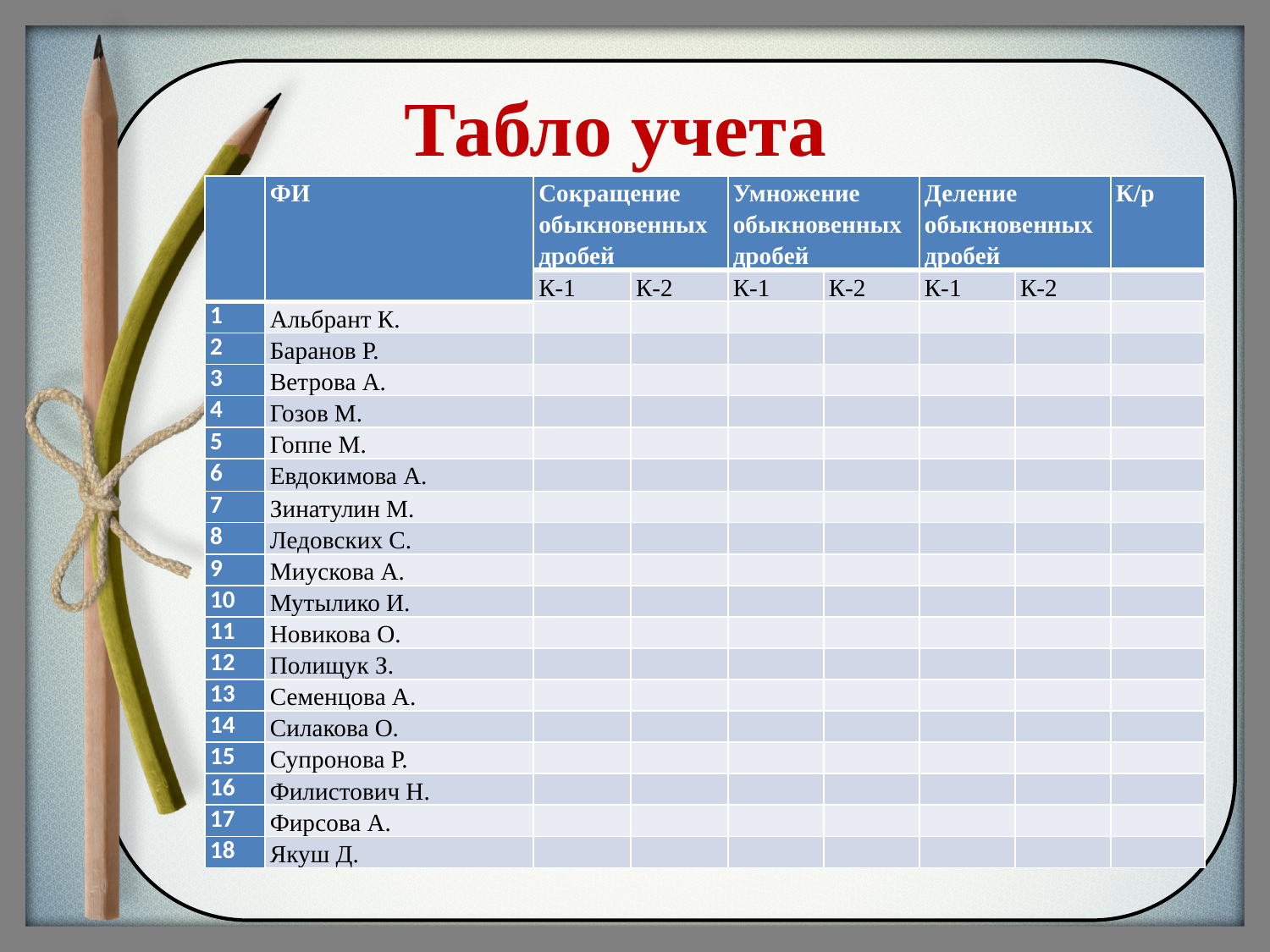

# Табло учета
|  | ФИ | Сокращение обыкновенных дробей |  | Умножение обыкновенных дробей |  | Деление обыкновенных дробей |  | К/р |
| --- | --- | --- | --- | --- | --- | --- | --- | --- |
|  |  | К-1 | К-2 | К-1 | К-2 | К-1 | К-2 |  |
| 1 | Альбрант К. |  |  |  |  |  |  |  |
| 2 | Баранов Р. |  |  |  |  |  |  |  |
| 3 | Ветрова А. |  |  |  |  |  |  |  |
| 4 | Гозов М. |  |  |  |  |  |  |  |
| 5 | Гоппе М. |  |  |  |  |  |  |  |
| 6 | Евдокимова А. |  |  |  |  |  |  |  |
| 7 | Зинатулин М. |  |  |  |  |  |  |  |
| 8 | Ледовских С. |  |  |  |  |  |  |  |
| 9 | Миускова А. |  |  |  |  |  |  |  |
| 10 | Мутылико И. |  |  |  |  |  |  |  |
| 11 | Новикова О. |  |  |  |  |  |  |  |
| 12 | Полищук З. |  |  |  |  |  |  |  |
| 13 | Семенцова А. |  |  |  |  |  |  |  |
| 14 | Силакова О. |  |  |  |  |  |  |  |
| 15 | Супронова Р. |  |  |  |  |  |  |  |
| 16 | Филистович Н. |  |  |  |  |  |  |  |
| 17 | Фирсова А. |  |  |  |  |  |  |  |
| 18 | Якуш Д. |  |  |  |  |  |  |  |